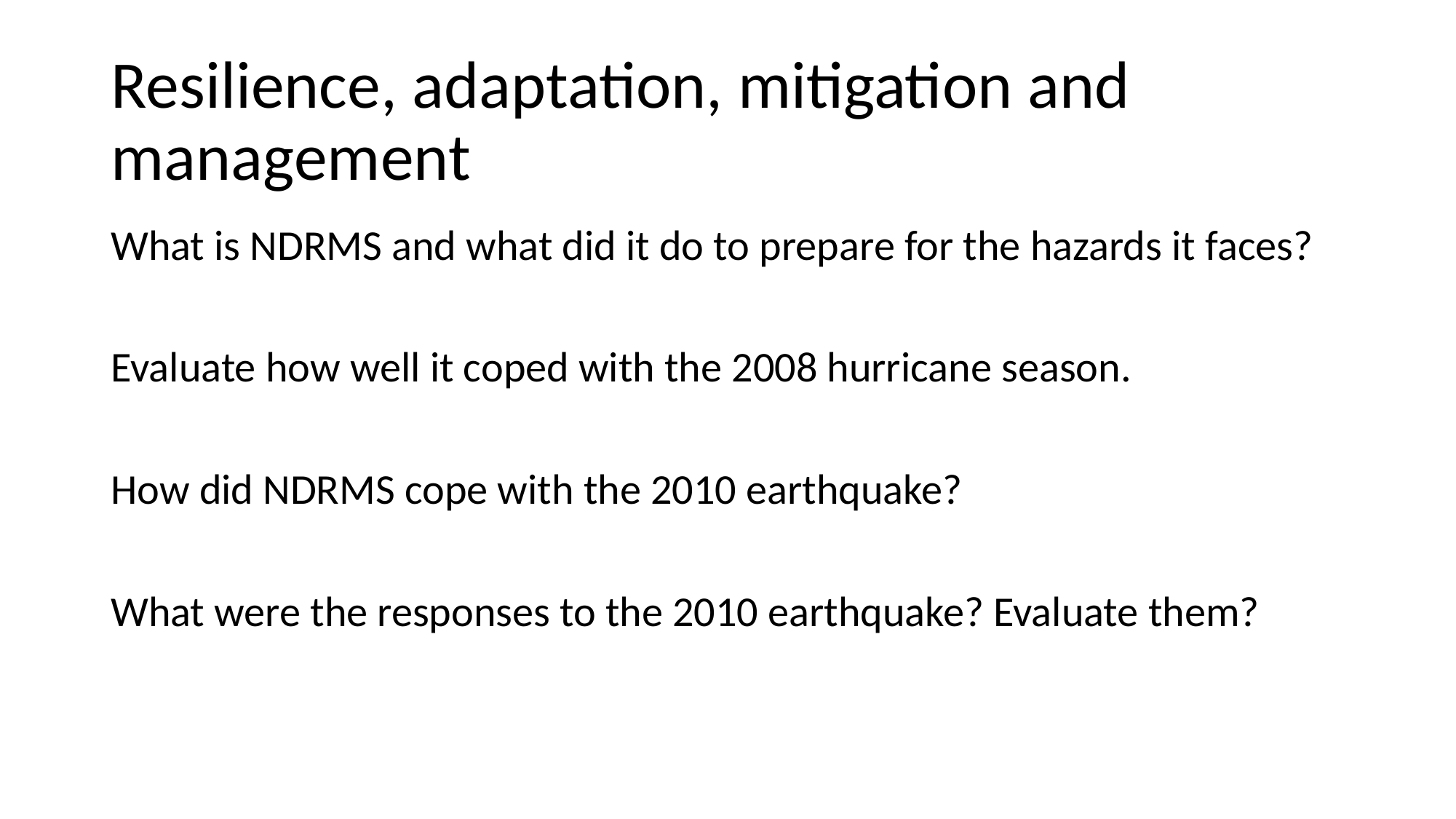

# Resilience, adaptation, mitigation and management
What is NDRMS and what did it do to prepare for the hazards it faces?

Evaluate how well it coped with the 2008 hurricane season.

How did NDRMS cope with the 2010 earthquake?

What were the responses to the 2010 earthquake? Evaluate them?